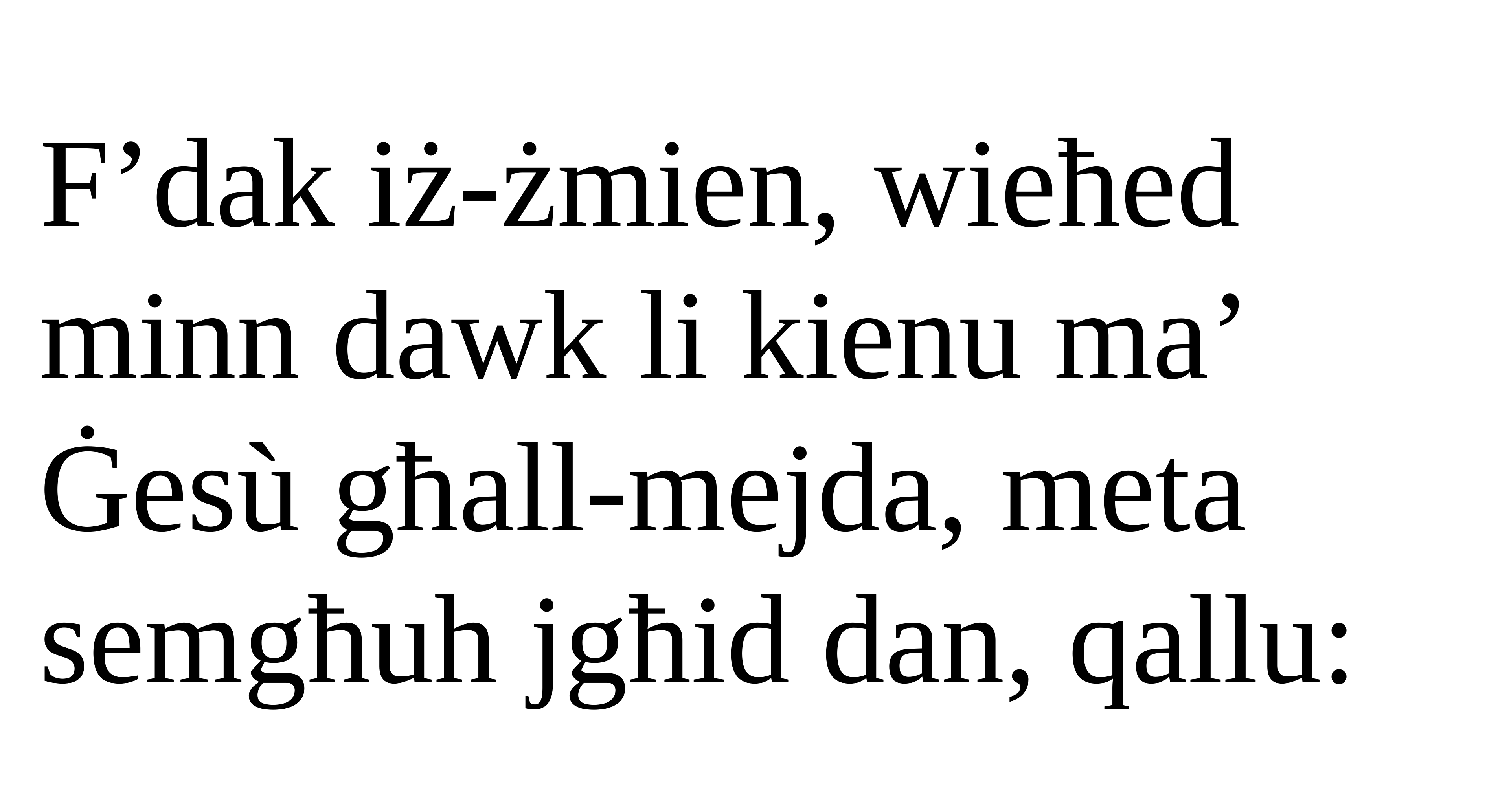

F’dak iż-żmien, wieħed minn dawk li kienu ma’ Ġesù għall-mejda, meta semgħuh jgħid dan, qallu: